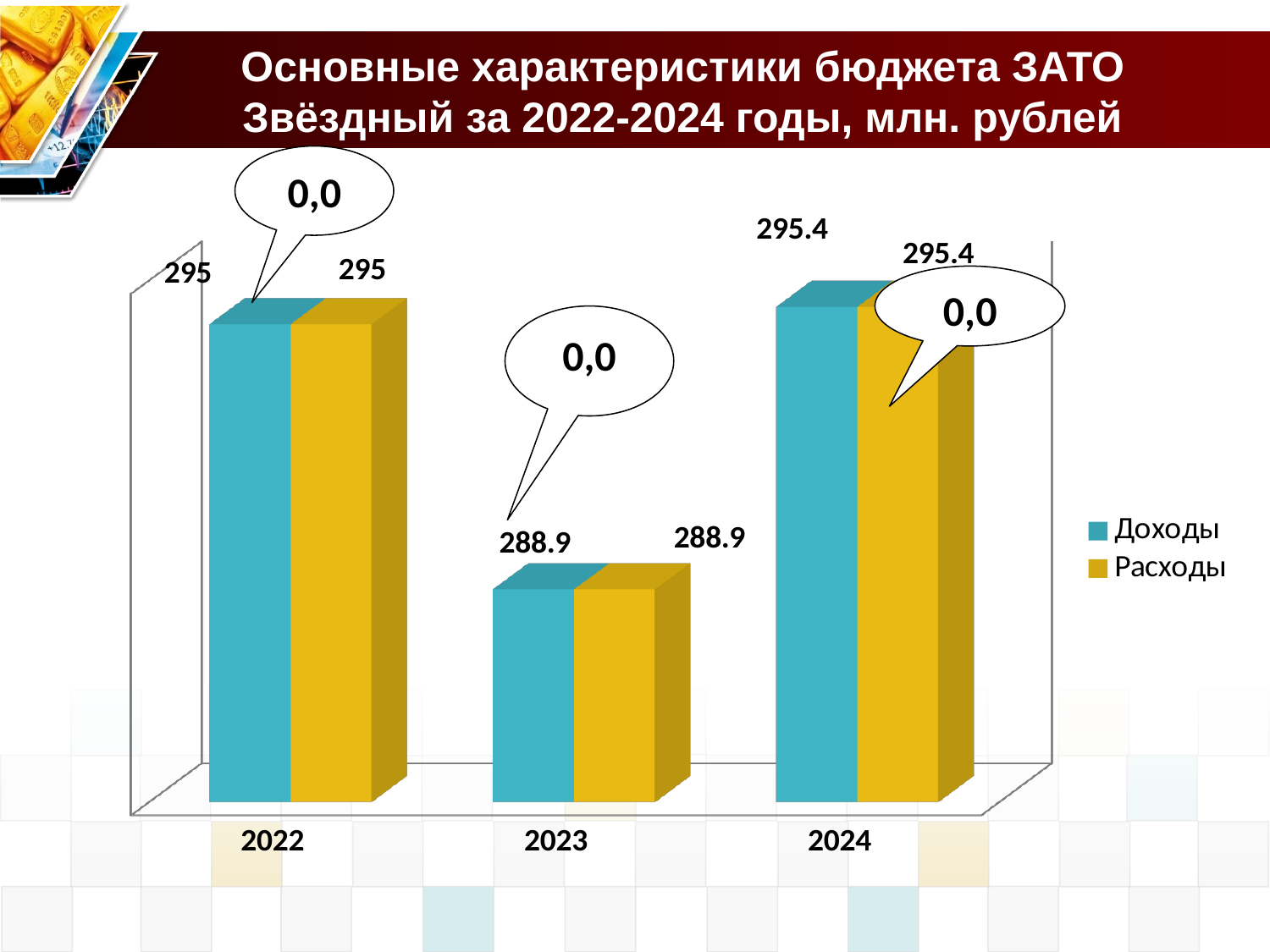

# Основные характеристики бюджета ЗАТО Звёздный за 2022-2024 годы, млн. рублей
0,0

[unsupported chart]

0,0
0,0